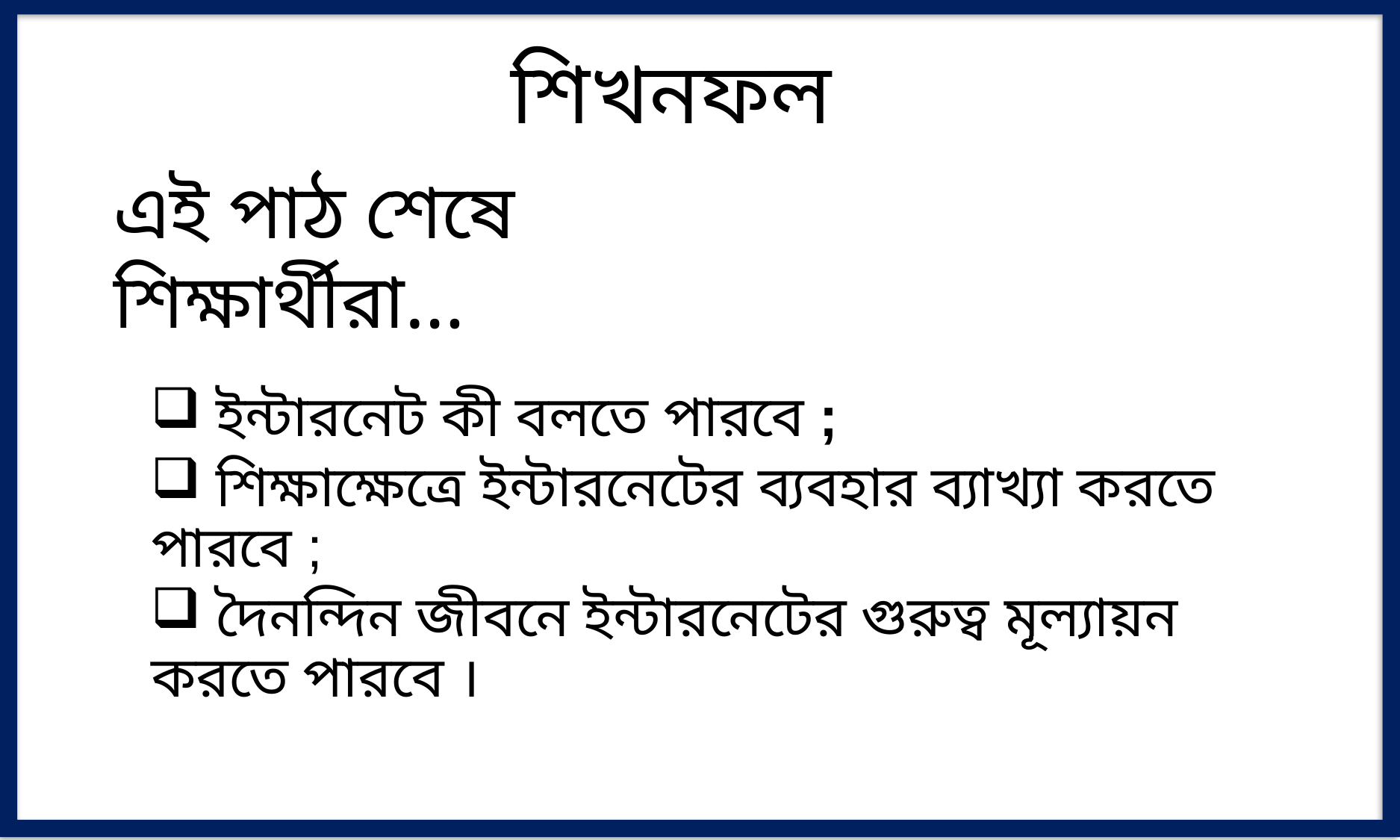

শিখনফল
এই পাঠ শেষে শিক্ষার্থীরা…
 ইন্টারনেট কী বলতে পারবে ;
 শিক্ষাক্ষেত্রে ইন্টারনেটের ব্যবহার ব্যাখ্যা করতে পারবে ;
 দৈনন্দিন জীবনে ইন্টারনেটের গুরুত্ব মূল্যায়ন করতে পারবে ।